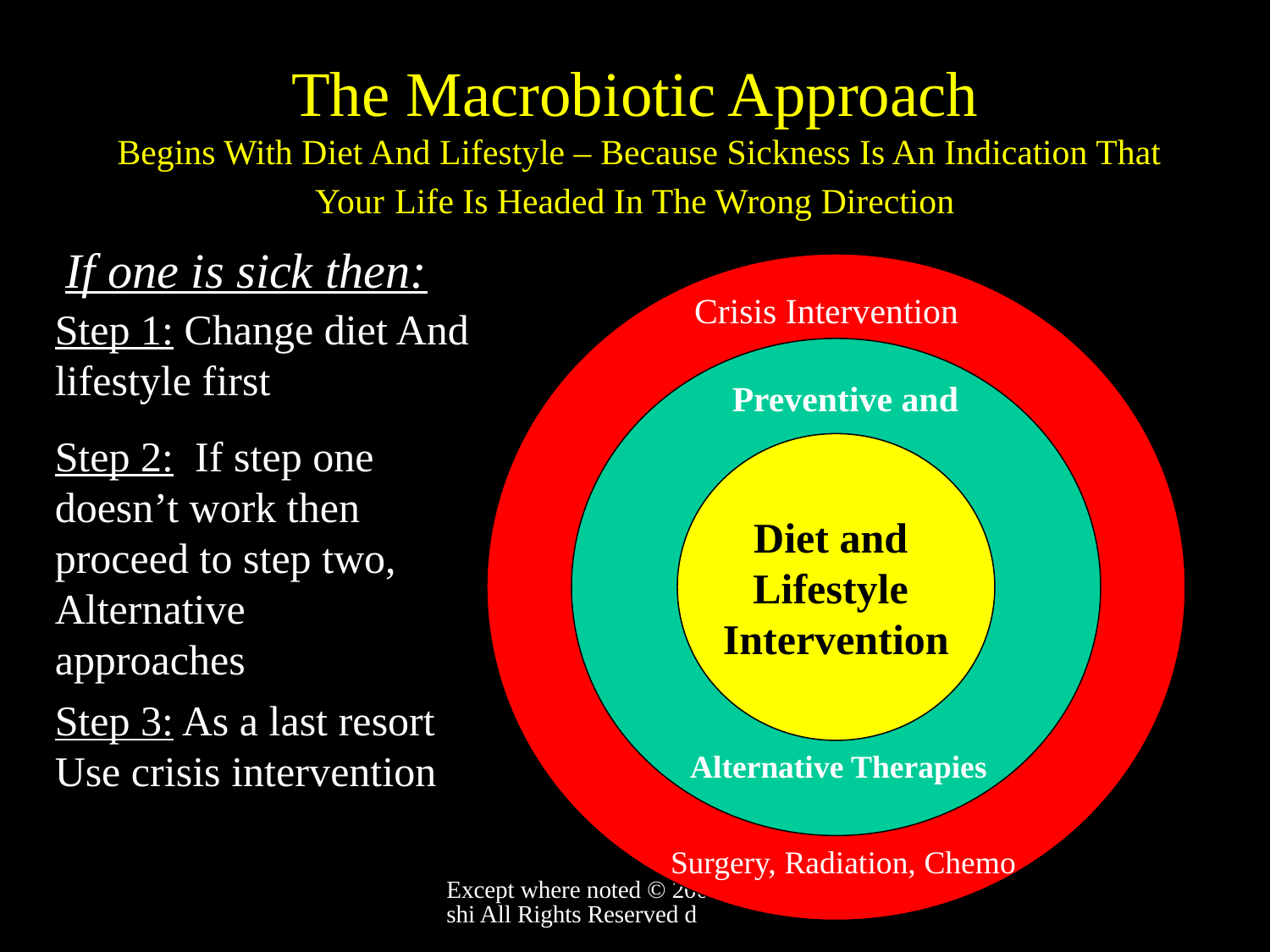

# The Macrobiotic Approach Begins With Diet And Lifestyle – Because Sickness Is An Indication That Your Life Is Headed In The Wrong Direction
If one is sick then:

Step 3: As a last resort
Use crisis intervention
Crisis Intervention
Surgery, Radiation, Chemo
Step 1: Change diet And lifestyle first
Diet and
Lifestyle
Intervention

Preventive and
Alternative Therapies
Step 2:  If step one doesn’t work then proceed to step two, Alternative approaches
Except where noted © 2004 Phiya Kushi All Rights Reserved d